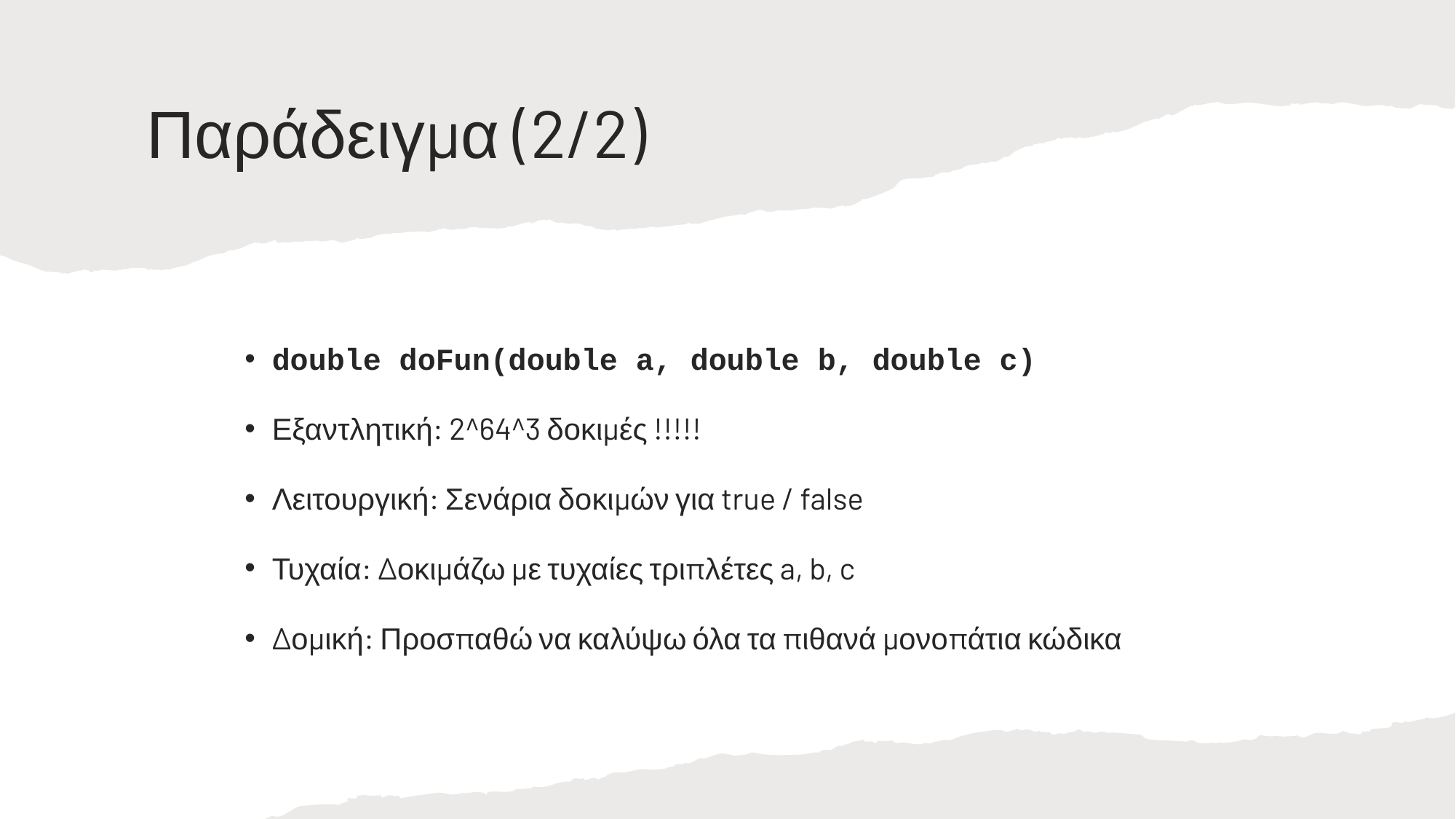

# Παράδειγμα (2/2)
double doFun(double a, double b, double c)
Εξαντλητική: 2^64^3 δοκιμές !!!!!
Λειτουργική: Σενάρια δοκιμών για true / false
Τυχαία: Δοκιμάζω με τυχαίες τριπλέτες a, b, c
Δομική: Προσπαθώ να καλύψω όλα τα πιθανά μονοπάτια κώδικα